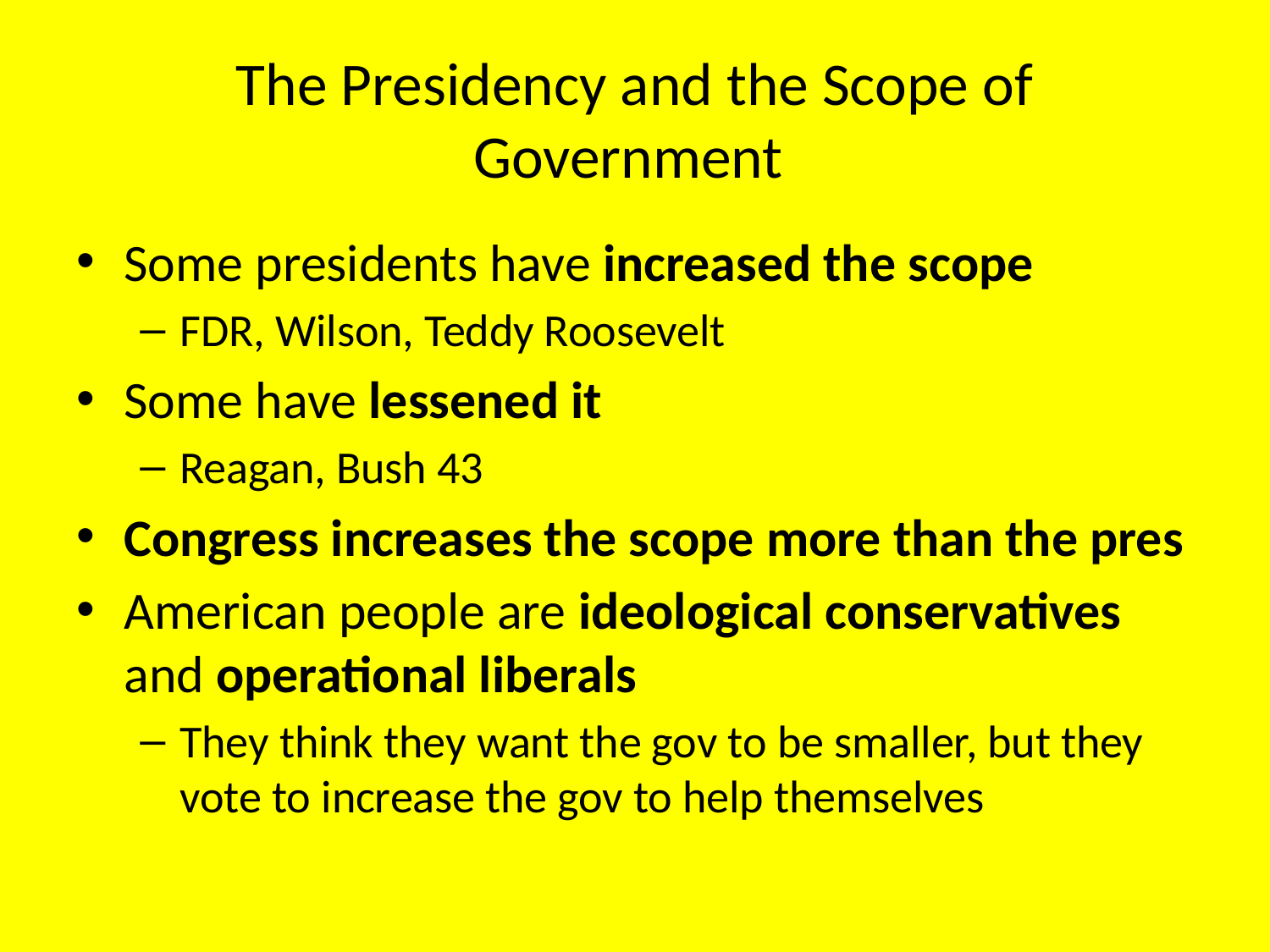

# The Presidency and the Scope of Government
Some presidents have increased the scope
FDR, Wilson, Teddy Roosevelt
Some have lessened it
Reagan, Bush 43
Congress increases the scope more than the pres
American people are ideological conservatives and operational liberals
They think they want the gov to be smaller, but they vote to increase the gov to help themselves